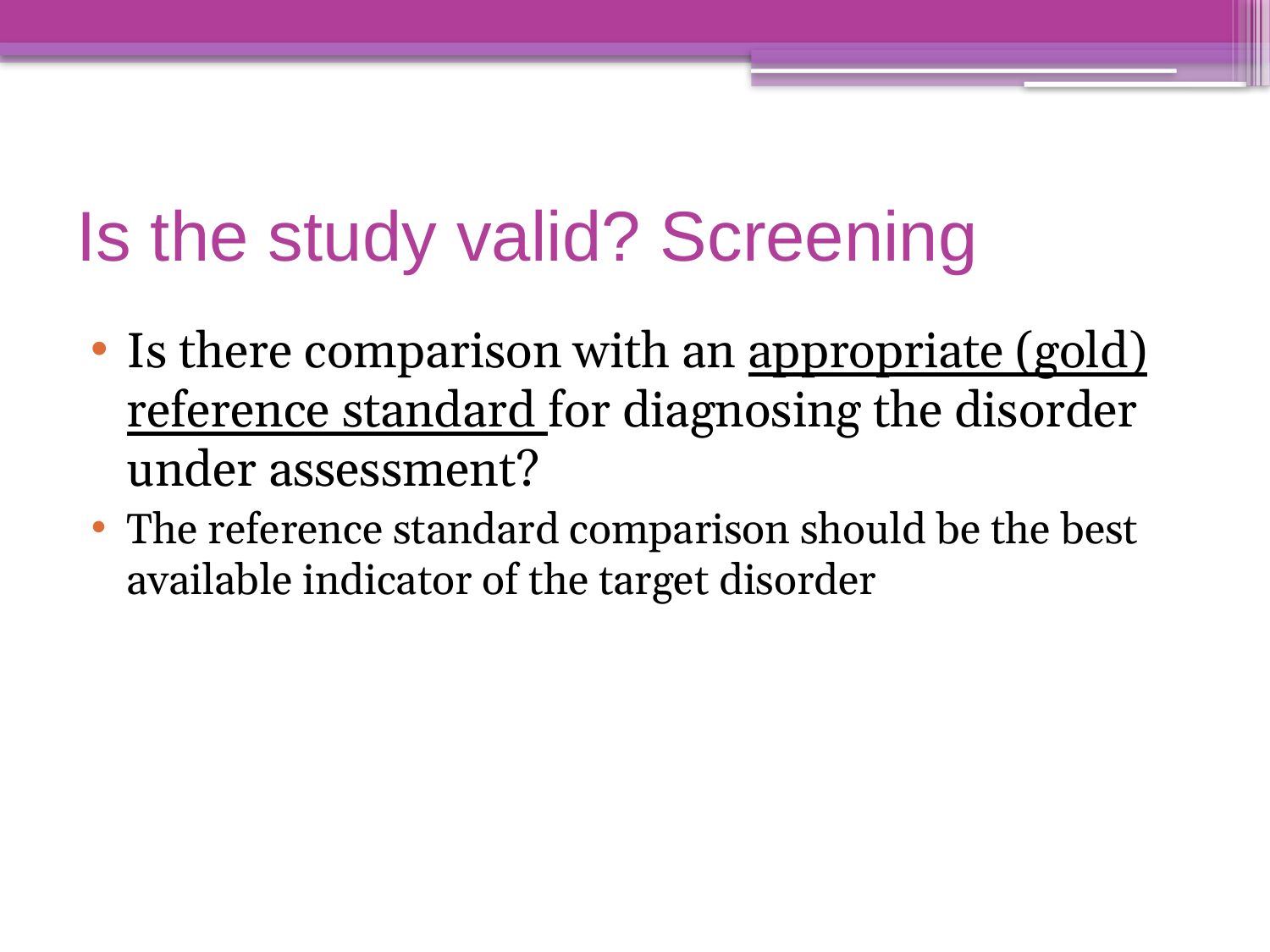

# Is the study valid? Screening
Is there comparison with an appropriate (gold) reference standard for diagnosing the disorder under assessment?
The reference standard comparison should be the best available indicator of the target disorder